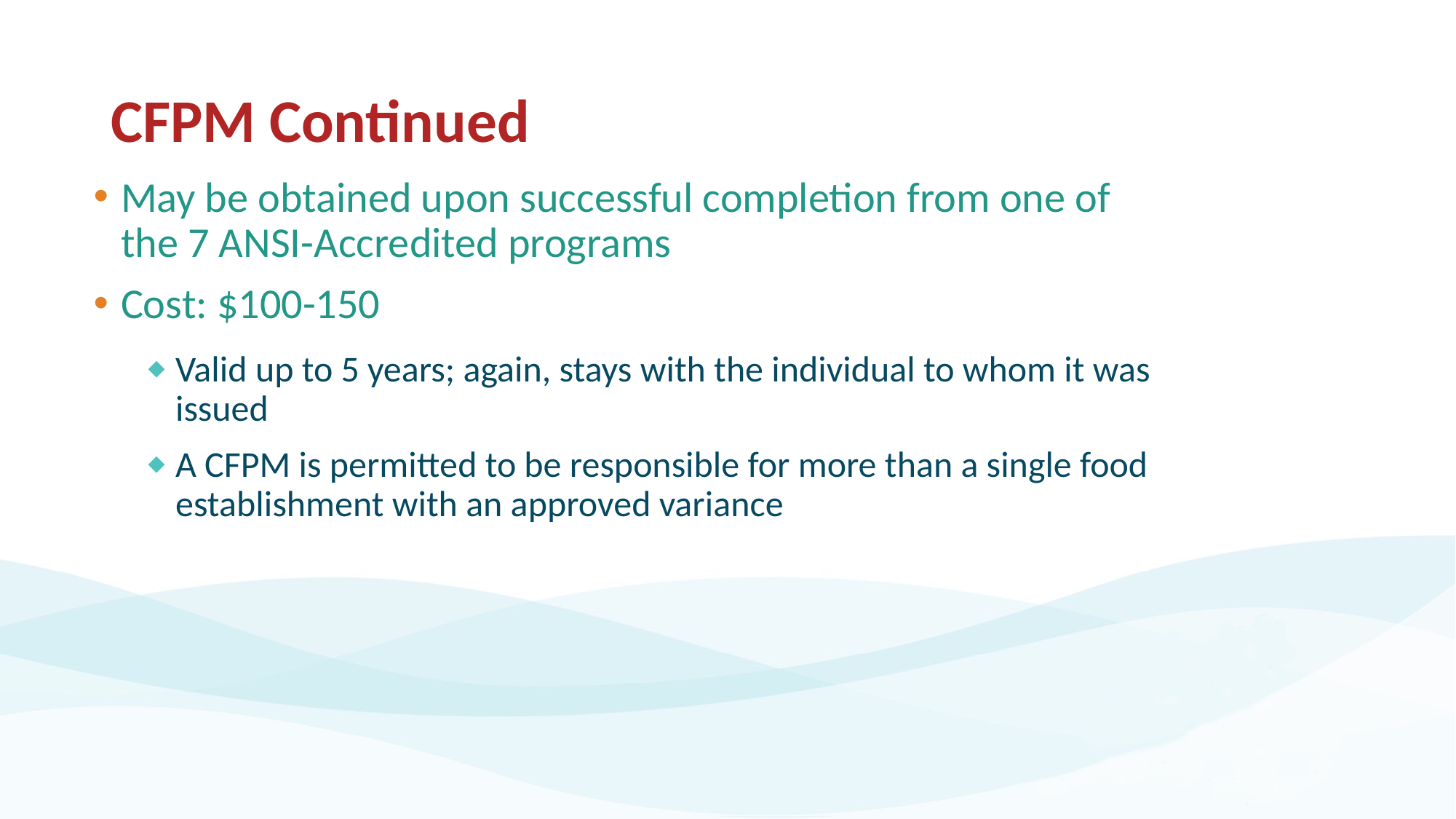

# CFPM Continued
May be obtained upon successful completion from one of the 7 ANSI-Accredited programs
Cost: $100-150
Valid up to 5 years; again, stays with the individual to whom it was issued
A CFPM is permitted to be responsible for more than a single food establishment with an approved variance